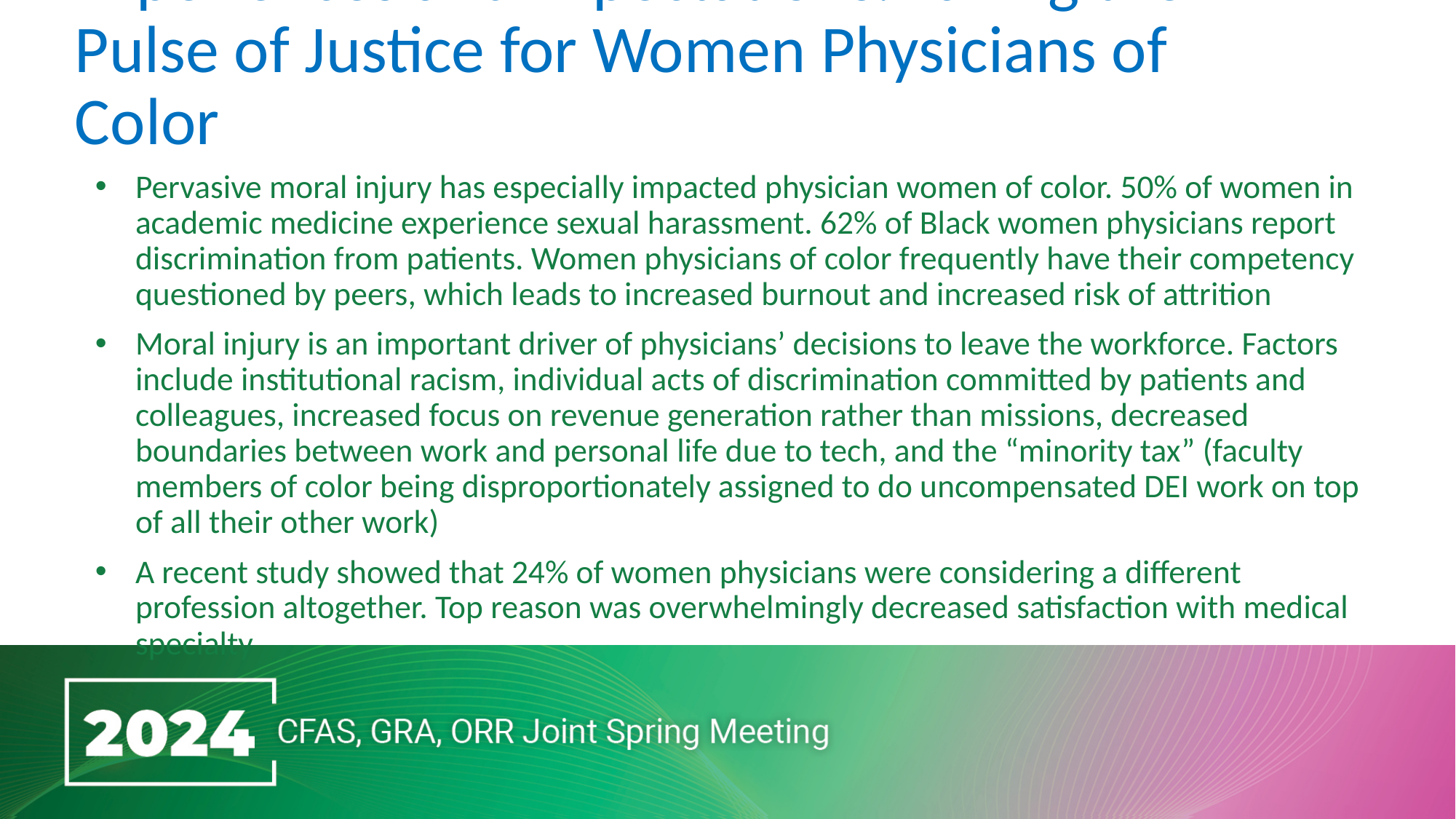

# Experiences and Expectations: Taking the Pulse of Justice for Women Physicians of Color
Pervasive moral injury has especially impacted physician women of color. 50% of women in academic medicine experience sexual harassment. 62% of Black women physicians report discrimination from patients. Women physicians of color frequently have their competency questioned by peers, which leads to increased burnout and increased risk of attrition
Moral injury is an important driver of physicians’ decisions to leave the workforce. Factors include institutional racism, individual acts of discrimination committed by patients and colleagues, increased focus on revenue generation rather than missions, decreased boundaries between work and personal life due to tech, and the “minority tax” (faculty members of color being disproportionately assigned to do uncompensated DEI work on top of all their other work)
A recent study showed that 24% of women physicians were considering a different profession altogether. Top reason was overwhelmingly decreased satisfaction with medical specialty